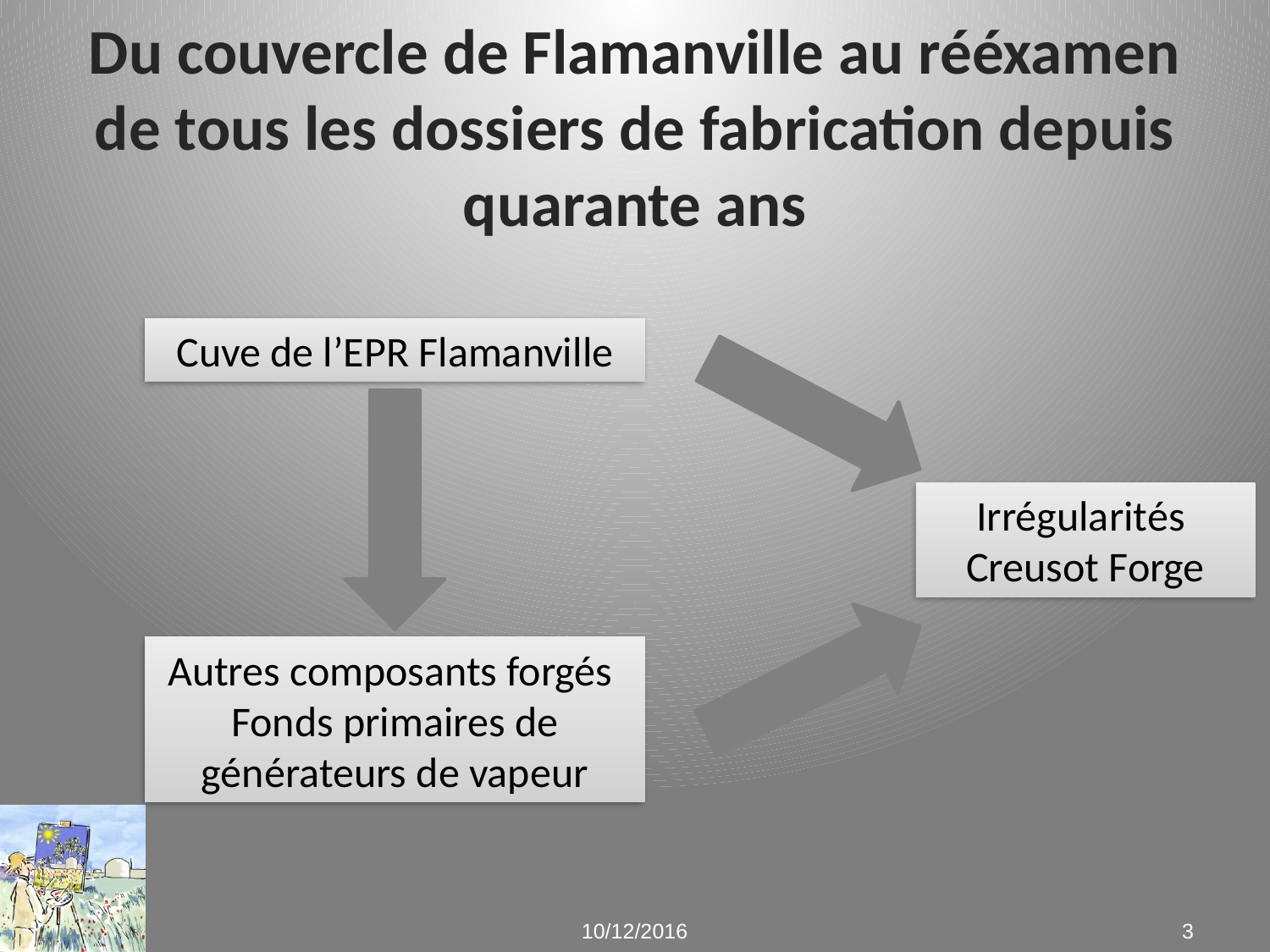

# Du couvercle de Flamanville au rééxamen de tous les dossiers de fabrication depuis quarante ans

Cuve de l’EPR Flamanville

Irrégularités
Creusot Forge

Autres composants forgés
Fonds primaires de générateurs de vapeur
10/12/2016
3